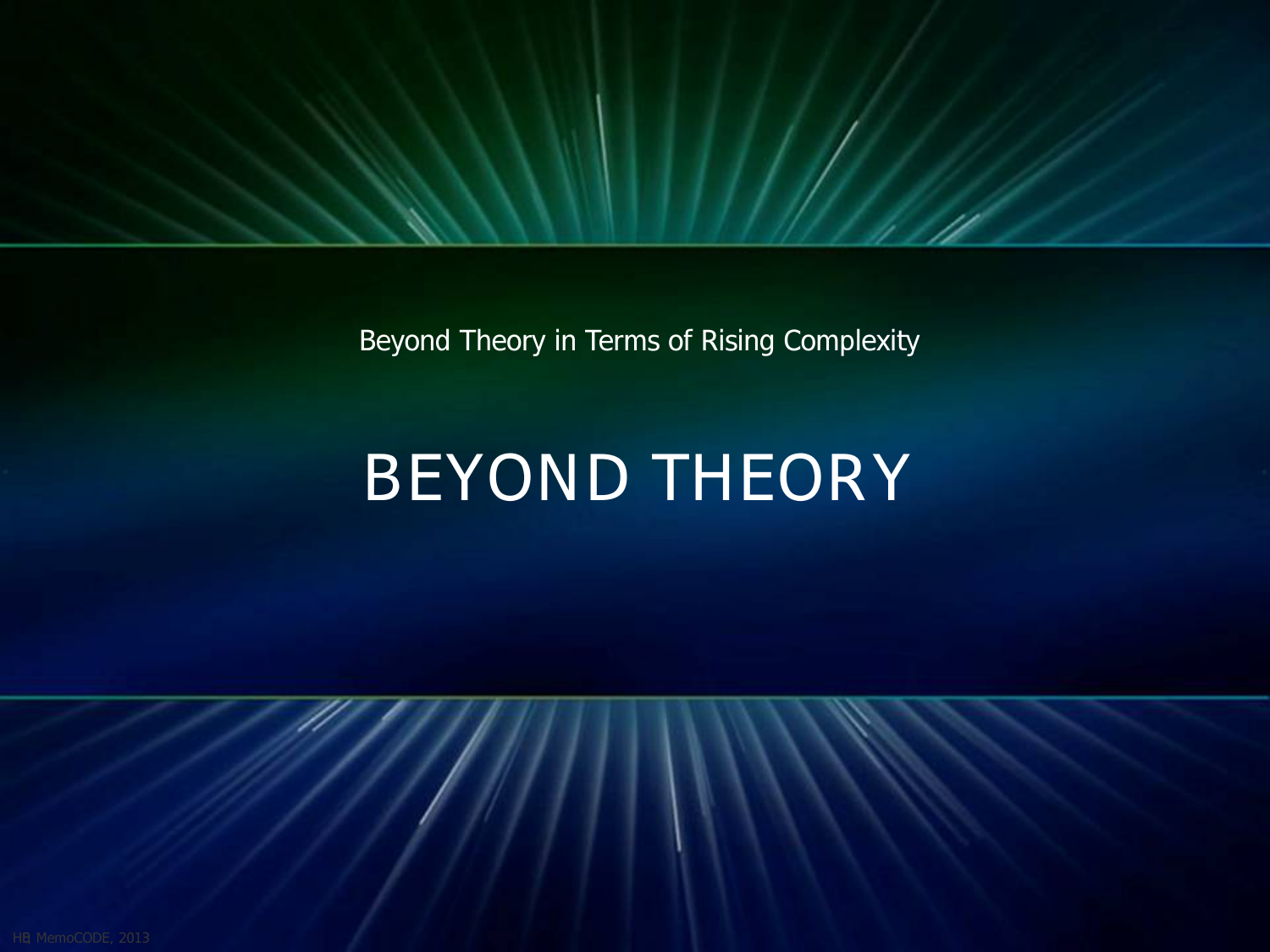

Beyond Theory in Terms of Rising Complexity
# Beyond Theory
HF, MemoCODE, 2013
9